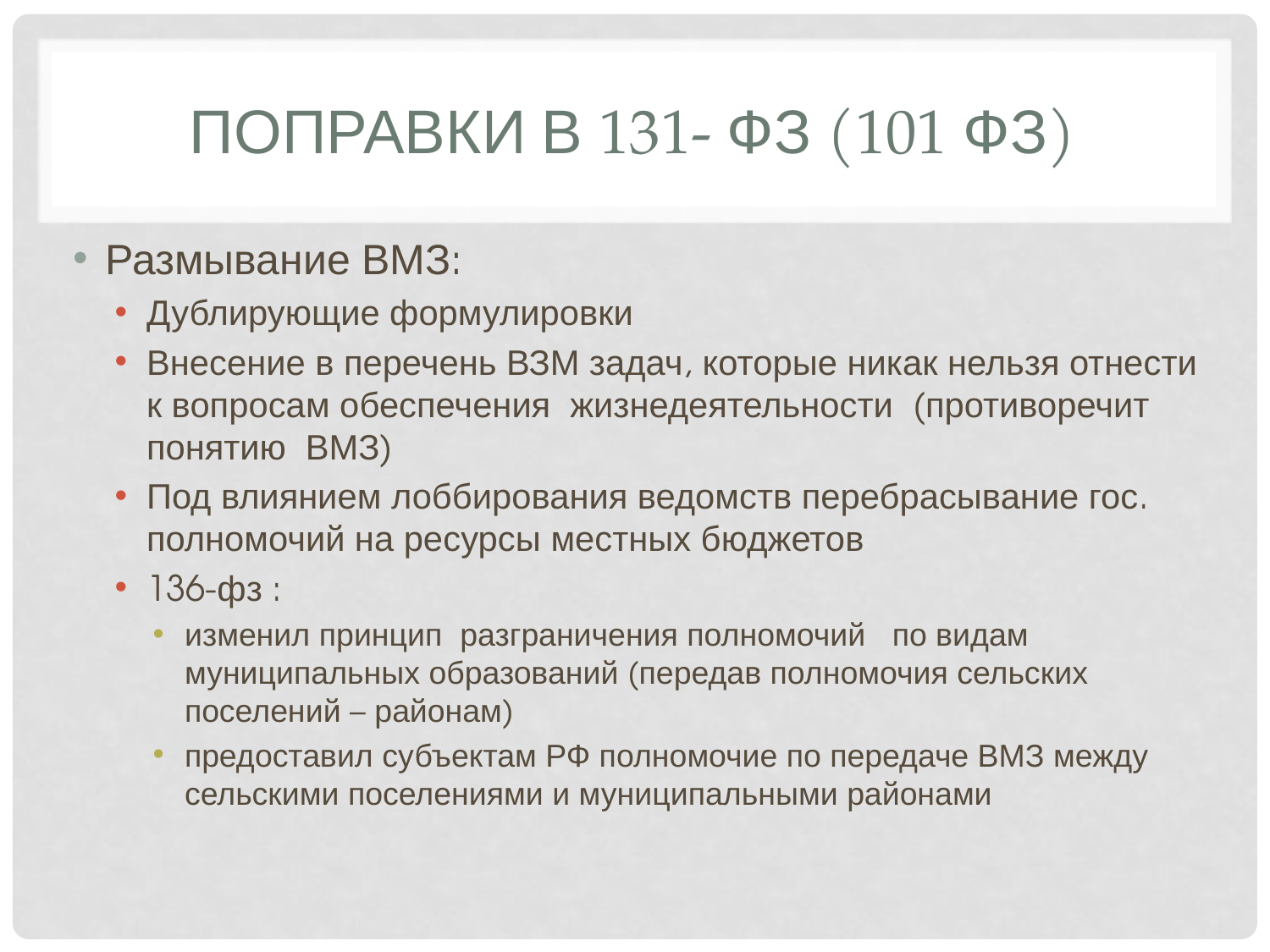

# Поправки в 131- фз (101 фз)
Размывание ВМЗ:
Дублирующие формулировки
Внесение в перечень ВЗМ задач, которые никак нельзя отнести к вопросам обеспечения  жизнедеятельности  (противоречит понятию  ВМЗ)
Под влиянием лоббирования ведомств перебрасывание гос. полномочий на ресурсы местных бюджетов
136-фз :
изменил принцип  разграничения полномочий   по видам муниципальных образований (передав полномочия сельских поселений – районам)
предоставил субъектам РФ полномочие по передаче ВМЗ между сельскими поселениями и муниципальными районами